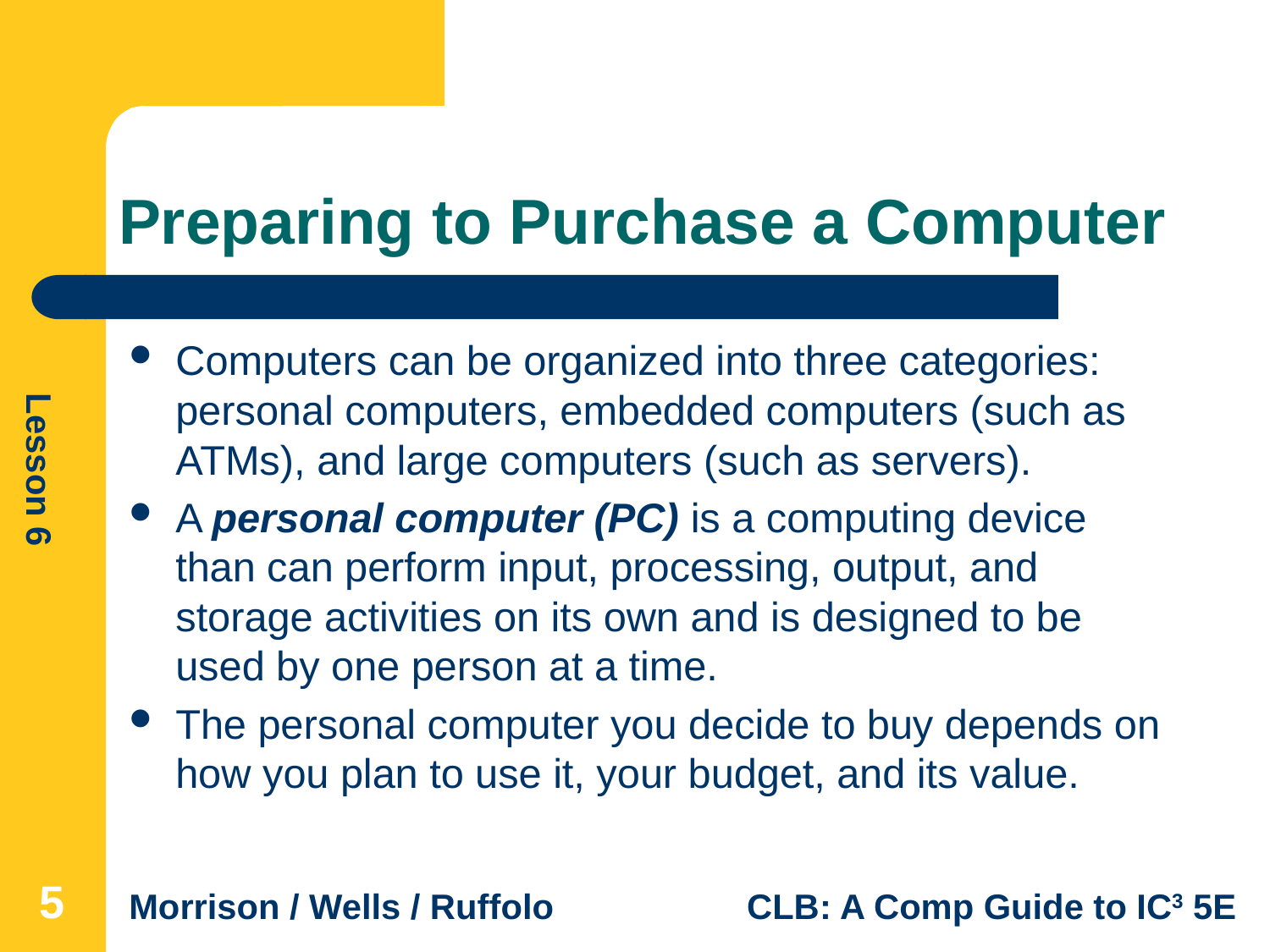

# Preparing to Purchase a Computer
Computers can be organized into three categories: personal computers, embedded computers (such as ATMs), and large computers (such as servers).
A personal computer (PC) is a computing device than can perform input, processing, output, and storage activities on its own and is designed to be used by one person at a time.
The personal computer you decide to buy depends on how you plan to use it, your budget, and its value.
5